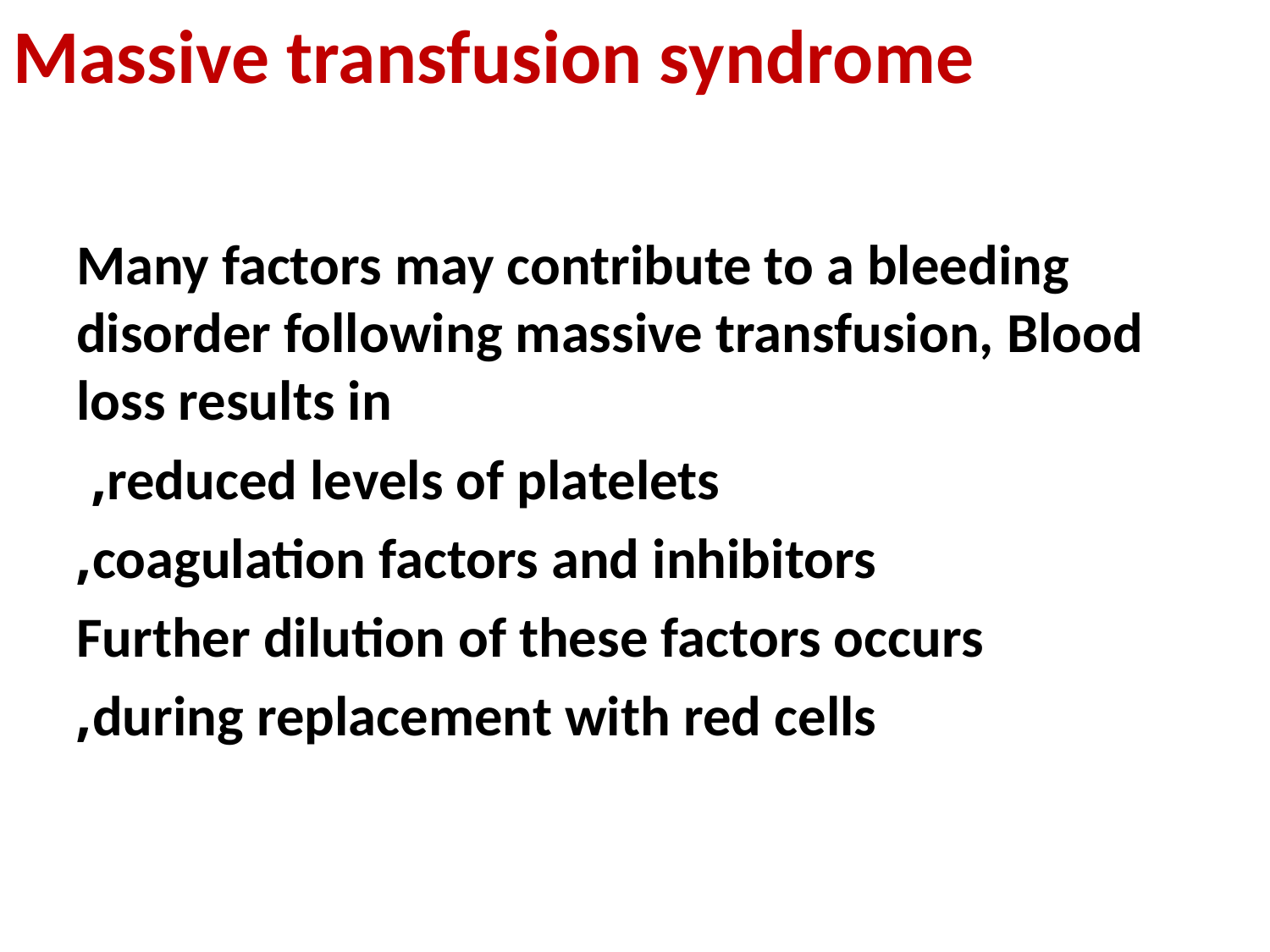

# Massive transfusion syndrome
Many factors may contribute to a bleeding disorder following massive transfusion, Blood loss results in
reduced levels of platelets,
coagulation factors and inhibitors,
 Further dilution of these factors occurs
during replacement with red cells,